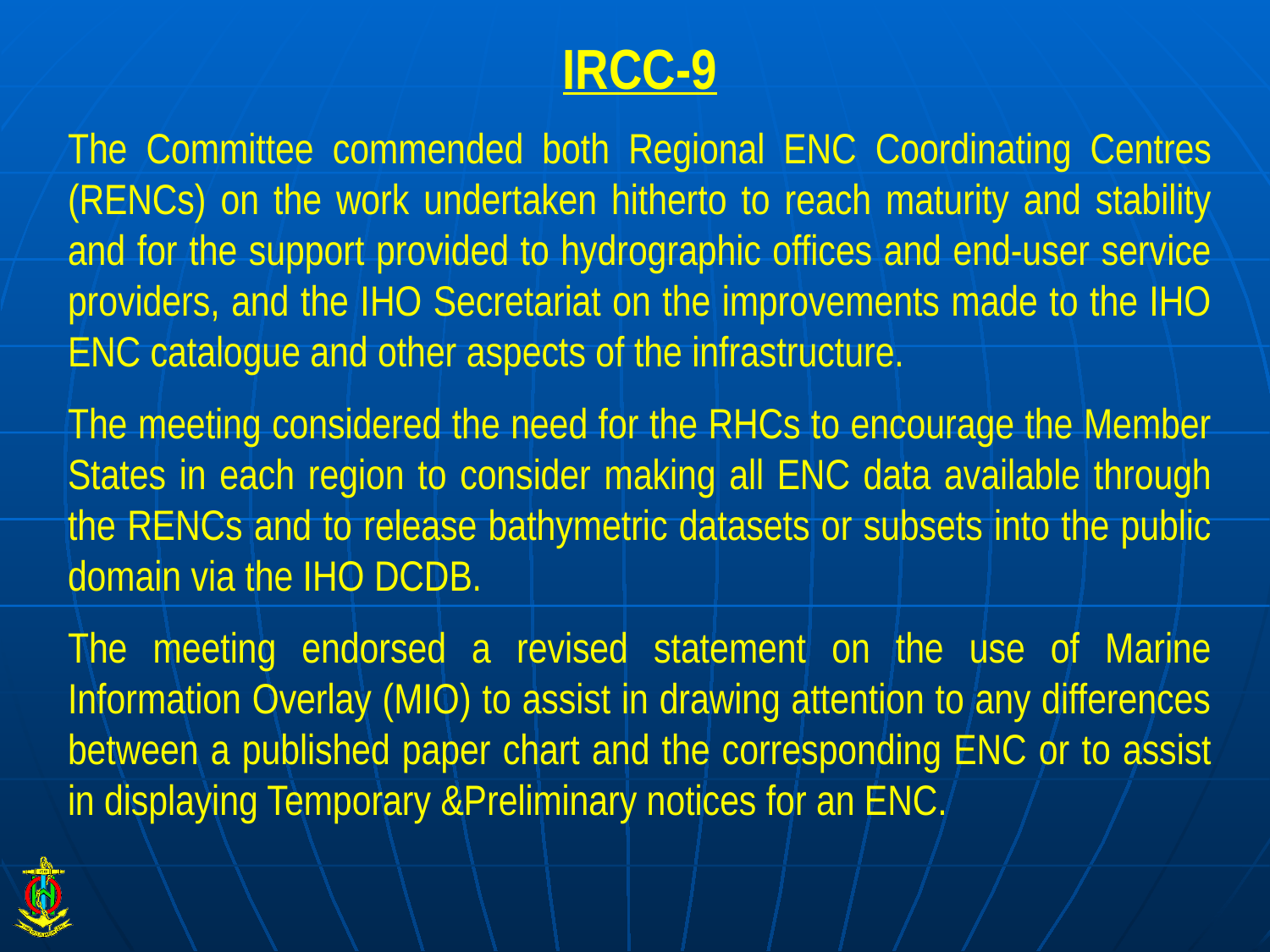

IRCC-9
The Committee commended both Regional ENC Coordinating Centres (RENCs) on the work undertaken hitherto to reach maturity and stability and for the support provided to hydrographic offices and end-user service providers, and the IHO Secretariat on the improvements made to the IHO ENC catalogue and other aspects of the infrastructure.
The meeting considered the need for the RHCs to encourage the Member States in each region to consider making all ENC data available through the RENCs and to release bathymetric datasets or subsets into the public domain via the IHO DCDB.
The meeting endorsed a revised statement on the use of Marine Information Overlay (MIO) to assist in drawing attention to any differences between a published paper chart and the corresponding ENC or to assist in displaying Temporary &Preliminary notices for an ENC.